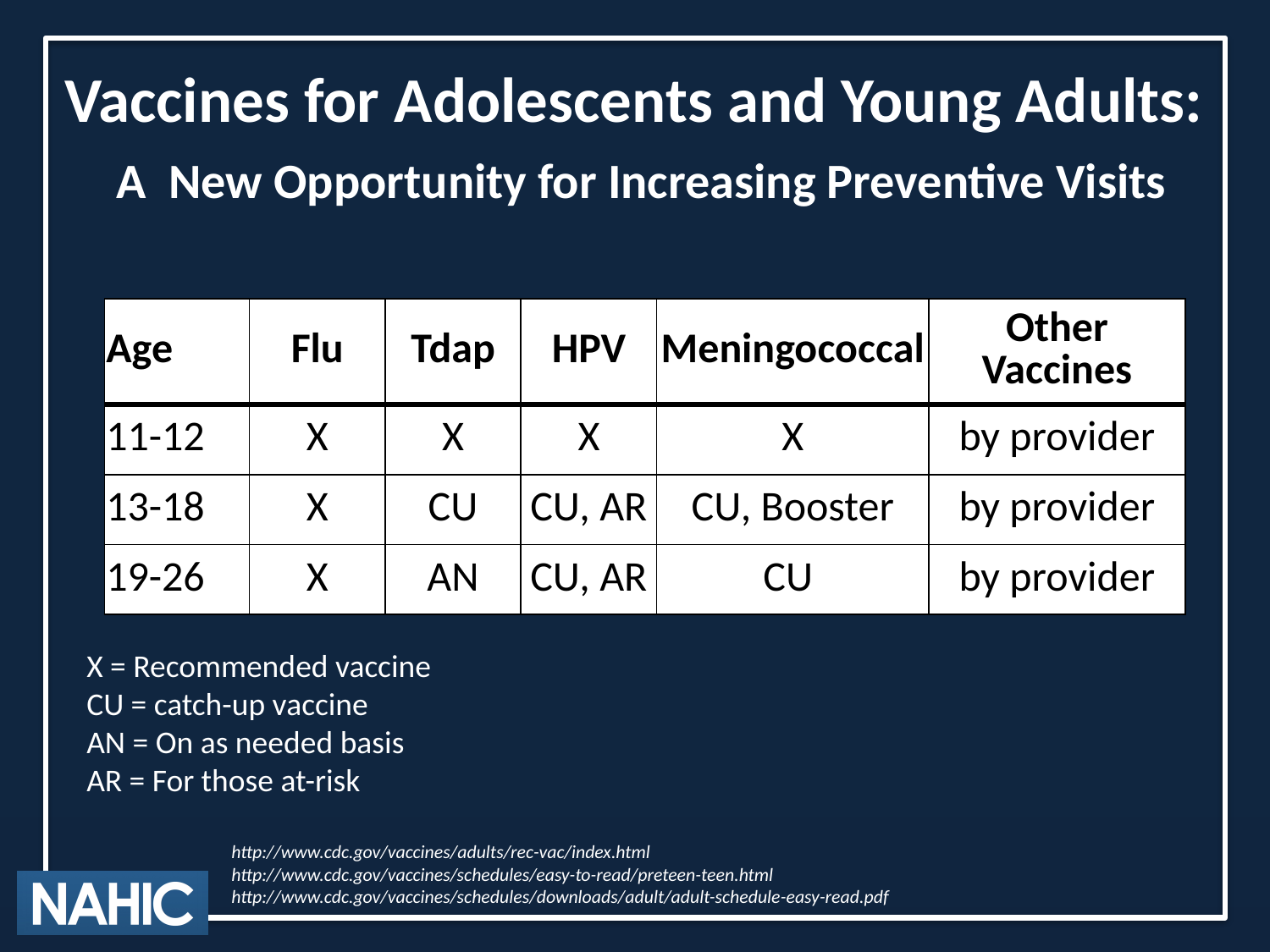

Vaccines for Adolescents and Young Adults:
 A  New Opportunity for Increasing Preventive Visits
| Age | Flu | Tdap | HPV | Meningococcal | Other Vaccines |
| --- | --- | --- | --- | --- | --- |
| 11-12 | X | X | X | X | by provider |
| 13-18 | X | CU | CU, AR | CU, Booster | by provider |
| 19-26 | X | AN | CU, AR | CU | by provider |
X = Recommended vaccine
CU = catch-up vaccine
AN = On as needed basis
AR = For those at-risk
http://www.cdc.gov/vaccines/adults/rec-vac/index.html
http://www.cdc.gov/vaccines/schedules/easy-to-read/preteen-teen.html
http://www.cdc.gov/vaccines/schedules/downloads/adult/adult-schedule-easy-read.pdf